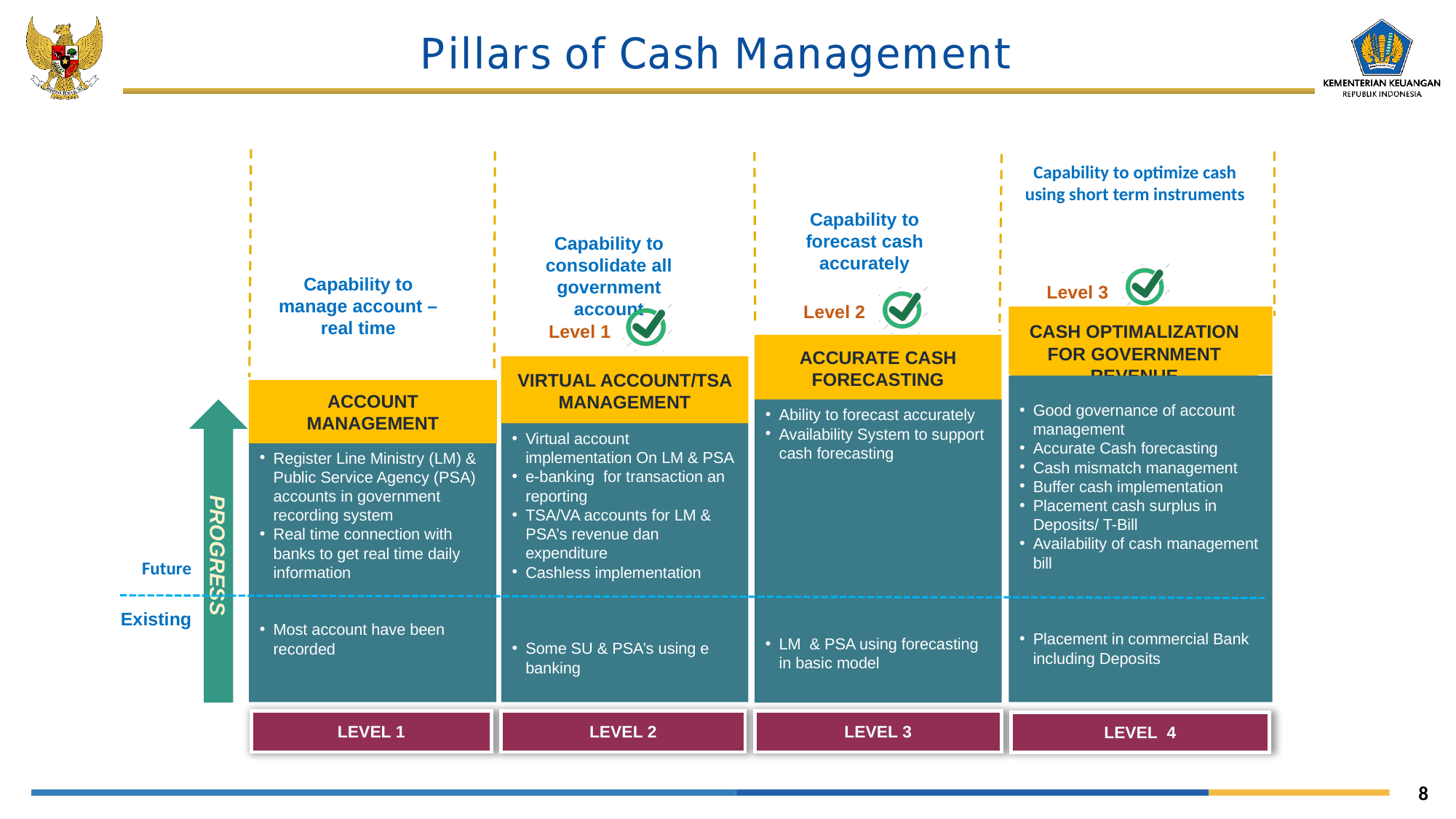

# Pillars of Cash Management
Capability to optimize cash using short term instruments
Capability to forecast cash accurately
Capability to consolidate all government account

Capability to manage account – real time
Level 3

Level 2

CASH OPTIMALIZATION FOR GOVERNMENT REVENUE
Level 1
ACCURATE CASH FORECASTING
VIRTUAL ACCOUNT/TSA MANAGEMENT

Good governance of account management
Accurate Cash forecasting
Cash mismatch management
Buffer cash implementation
Placement cash surplus in Deposits/ T-Bill
Availability of cash management bill

Placement in commercial Bank including Deposits
ACCOUNT MANAGEMENT
Ability to forecast accurately
Availability System to support cash forecasting

LM  & PSA using forecasting in basic model

Virtual account implementation On LM & PSA
e-banking  for transaction an reporting
TSA/VA accounts for LM & PSA’s revenue dan expenditure
Cashless implementation

Some SU & PSA’s using e banking

Register Line Ministry (LM) & Public Service Agency (PSA) accounts in government recording system
Real time connection with banks to get real time daily information

Most account have been recorded

PROGRESS
Future
Existing
LEVEL 1
LEVEL 2
LEVEL 3
LEVEL  4
8